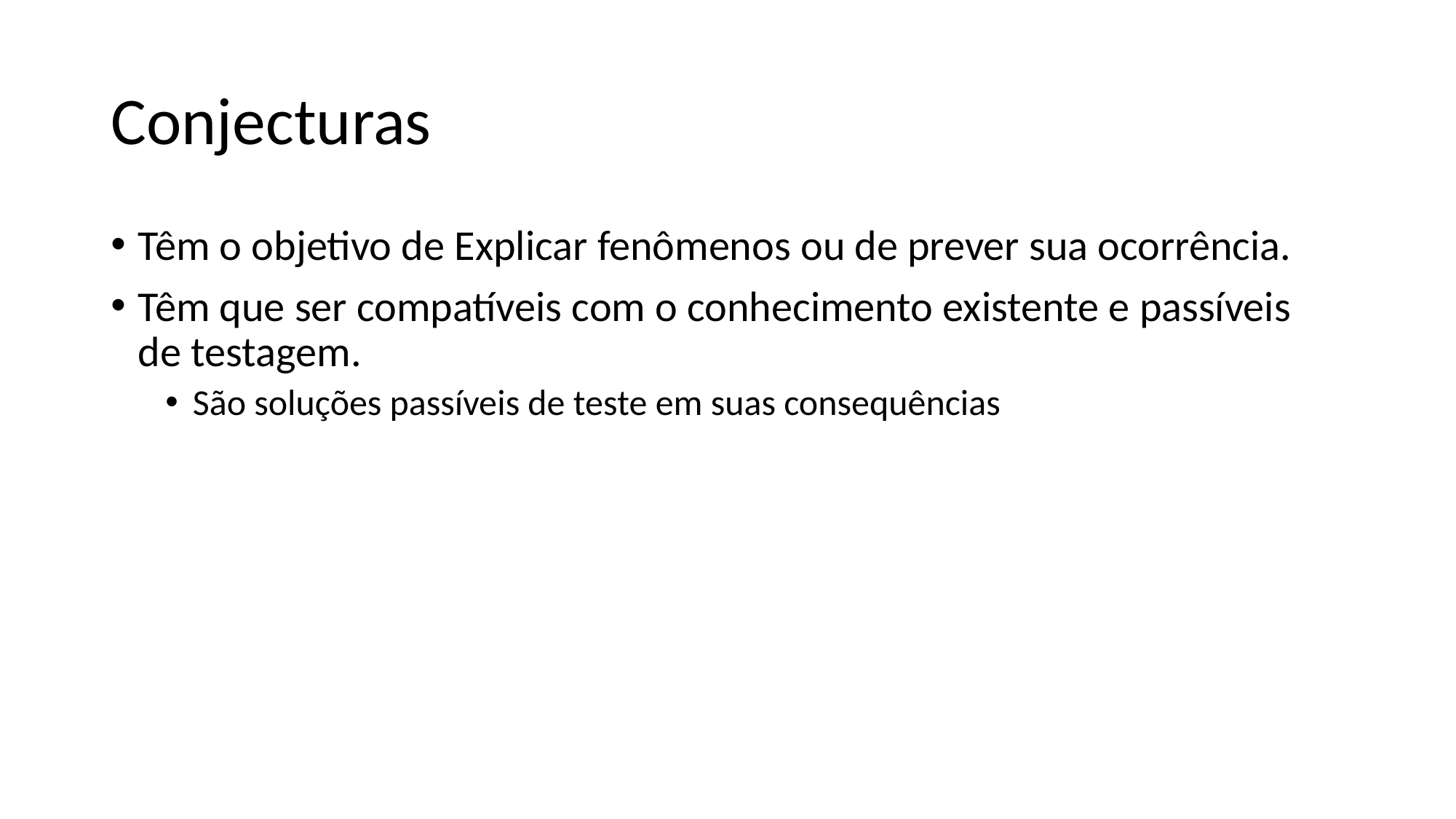

# Conjecturas
Têm o objetivo de Explicar fenômenos ou de prever sua ocorrência.
Têm que ser compatíveis com o conhecimento existente e passíveis de testagem.
São soluções passíveis de teste em suas consequências